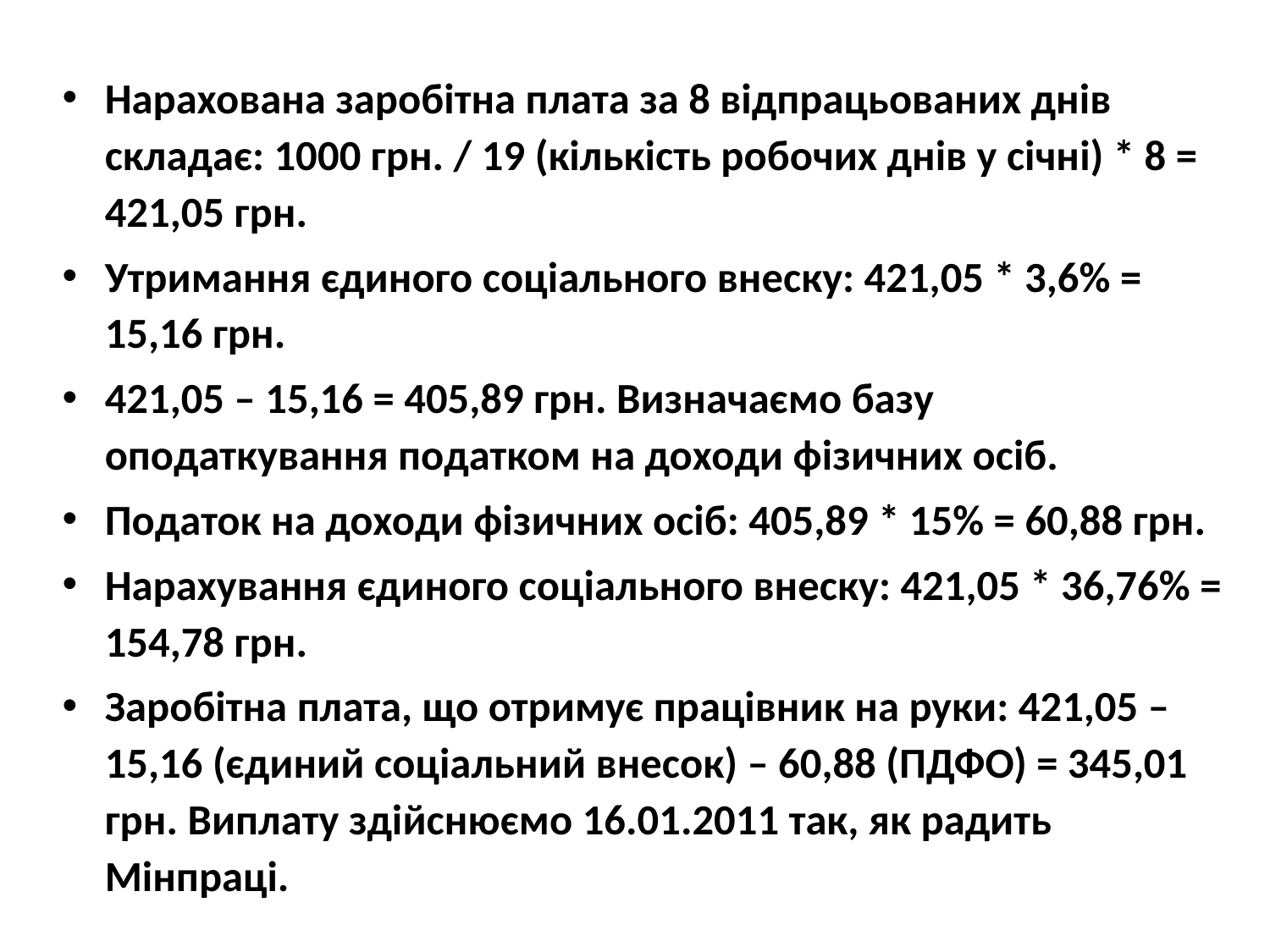

Нарахована заробітна плата за 8 відпрацьованих днів складає: 1000 грн. / 19 (кількість робочих днів у січні) * 8 = 421,05 грн.
Утримання єдиного соціального внеску: 421,05 * 3,6% = 15,16 грн.
421,05 – 15,16 = 405,89 грн. Визначаємо базу оподаткування податком на доходи фізичних осіб.
Податок на доходи фізичних осіб: 405,89 * 15% = 60,88 грн.
Нарахування єдиного соціального внеску: 421,05 * 36,76% = 154,78 грн.
Заробітна плата, що отримує працівник на руки: 421,05 – 15,16 (єдиний соціальний внесок) – 60,88 (ПДФО) = 345,01 грн. Виплату здійснюємо 16.01.2011 так, як радить Мінпраці.